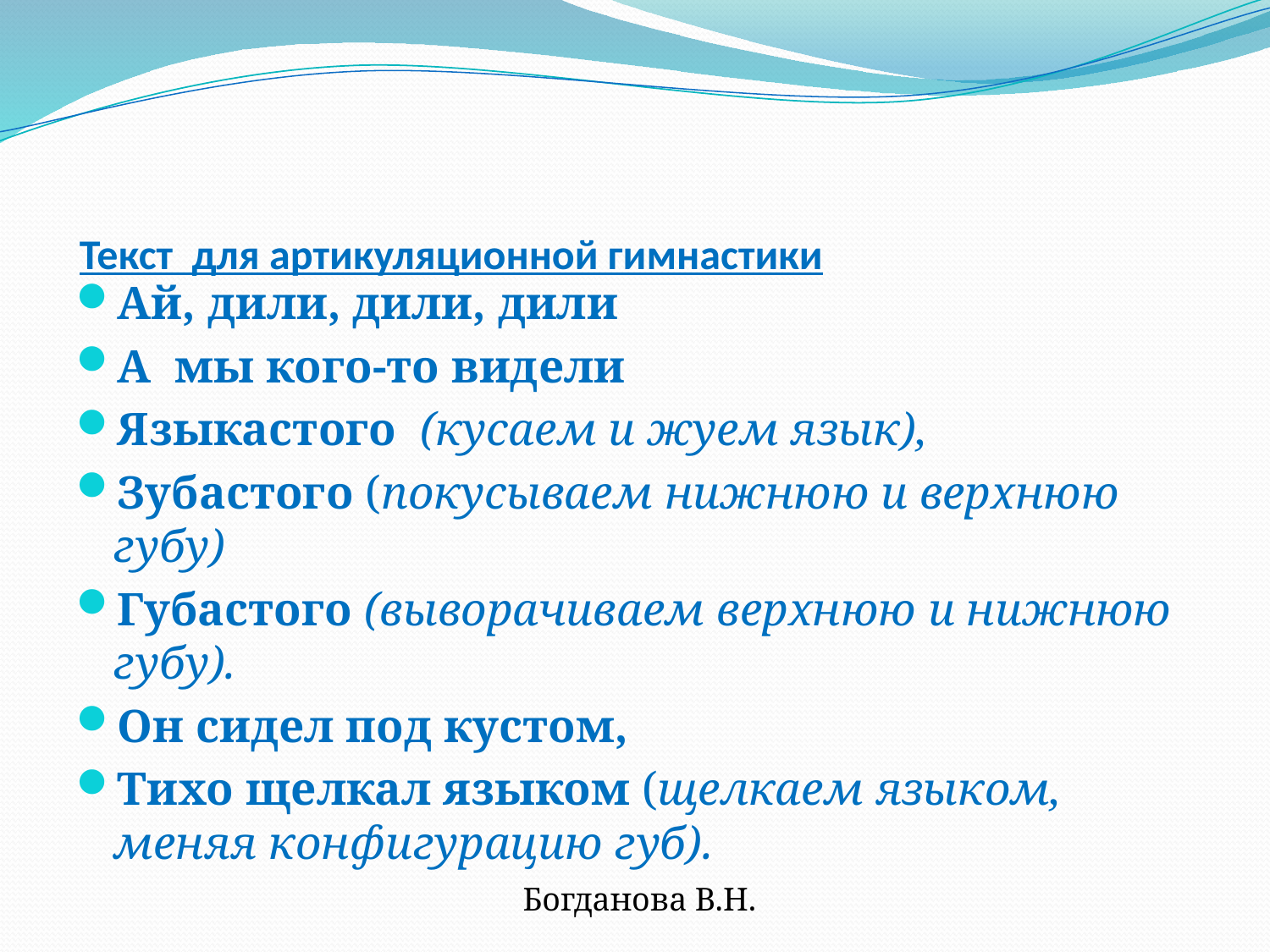

# Текст  для артикуляционной гимнастики
Ай, дили, дили, дили
А  мы кого-то видели
Языкастого  (кусаем и жуем язык),
Зубастого (покусываем нижнюю и верхнюю губу)
Губастого (выворачиваем верхнюю и нижнюю губу).
Он сидел под кустом,
Тихо щелкал языком (щелкаем языком, меняя конфигурацию губ).

Богданова В.Н.